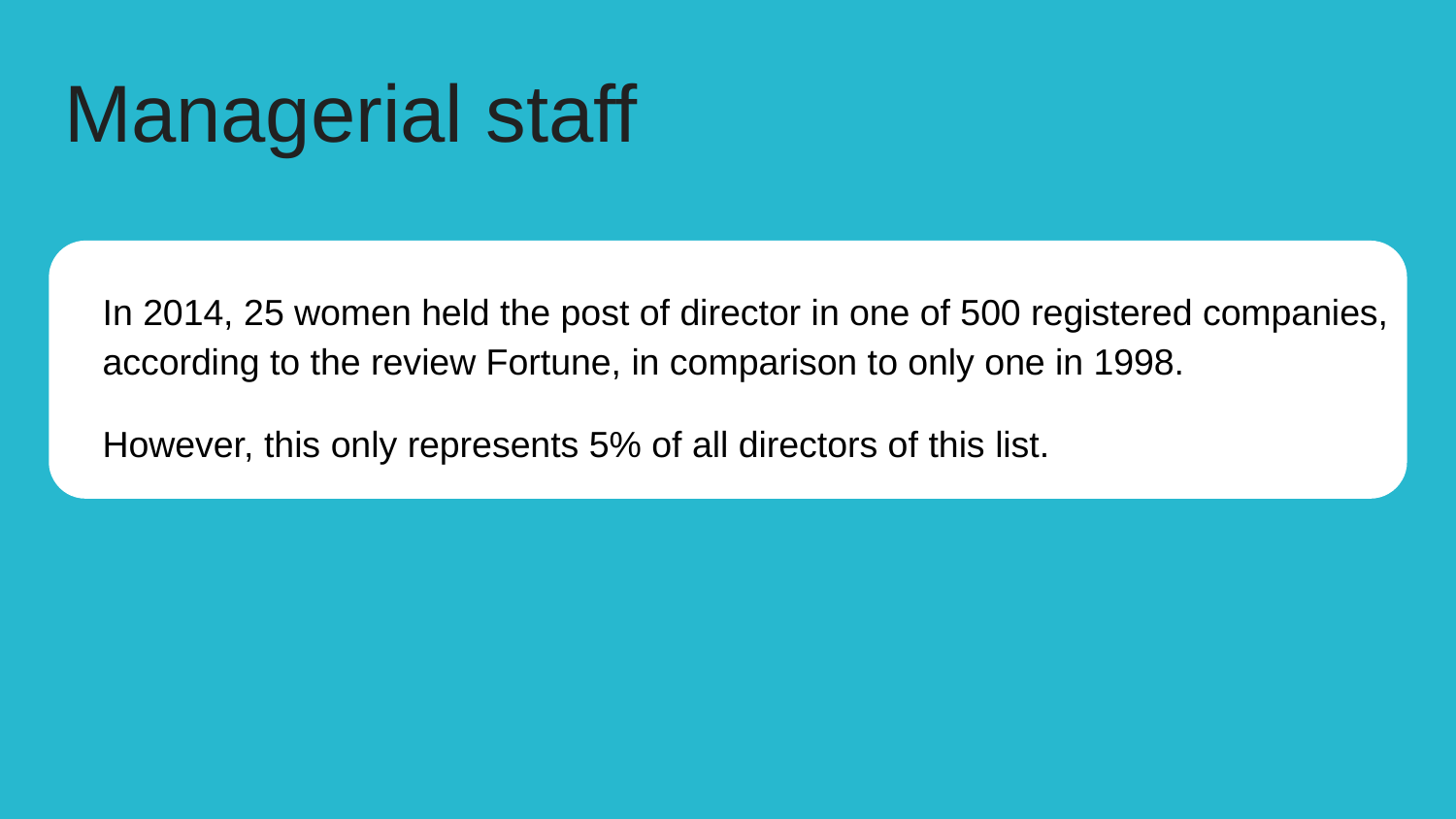

# Managerial staff

In 2014, 25 women held the post of director in one of 500 registered companies, according to the review Fortune, in comparison to only one in 1998.
However, this only represents 5% of all directors of this list.